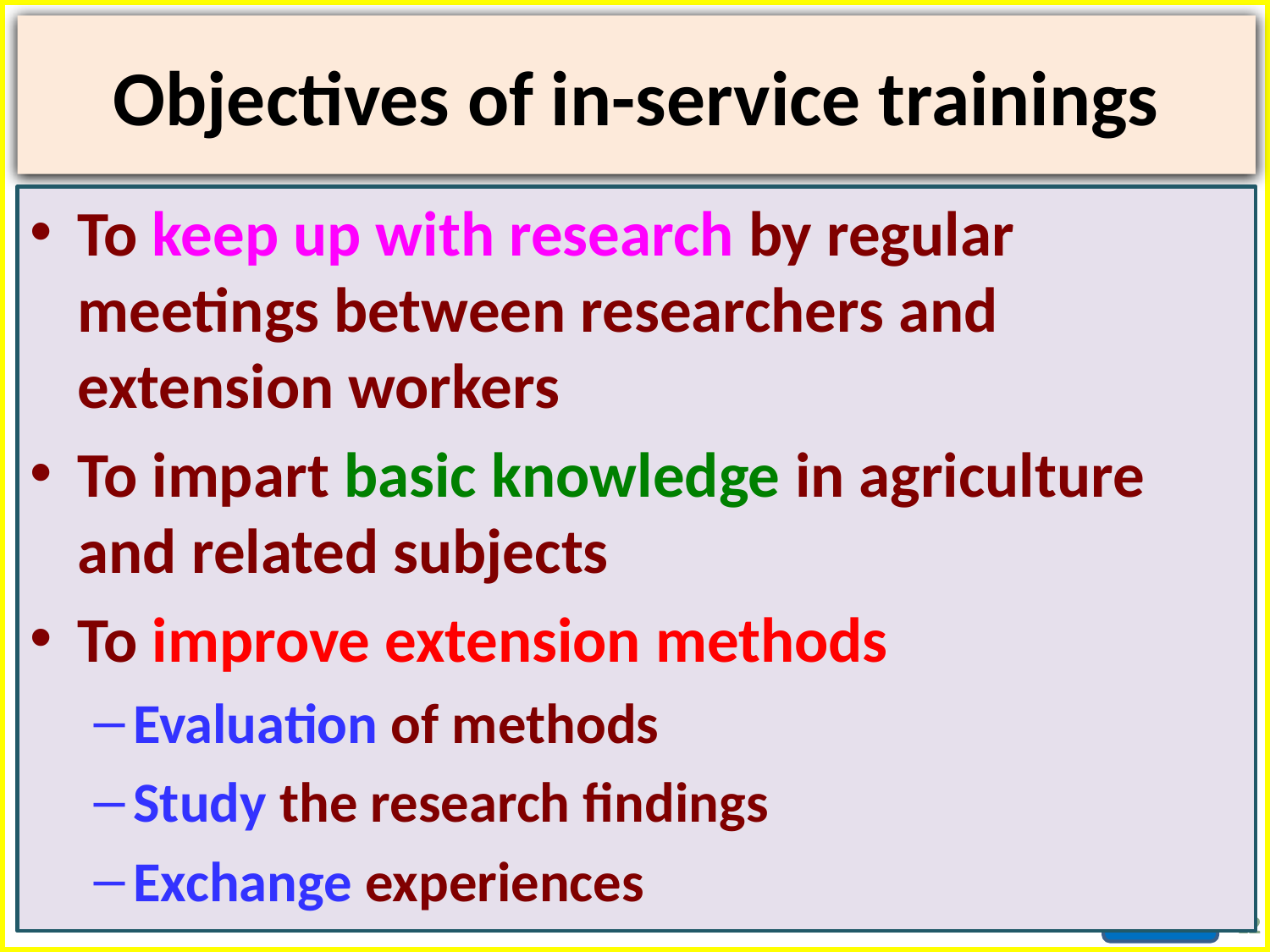

# Objectives of in-service trainings
To keep up with research by regular meetings between researchers and extension workers
To impart basic knowledge in agriculture and related subjects
To improve extension methods
Evaluation of methods
Study the research findings
Exchange experiences

12